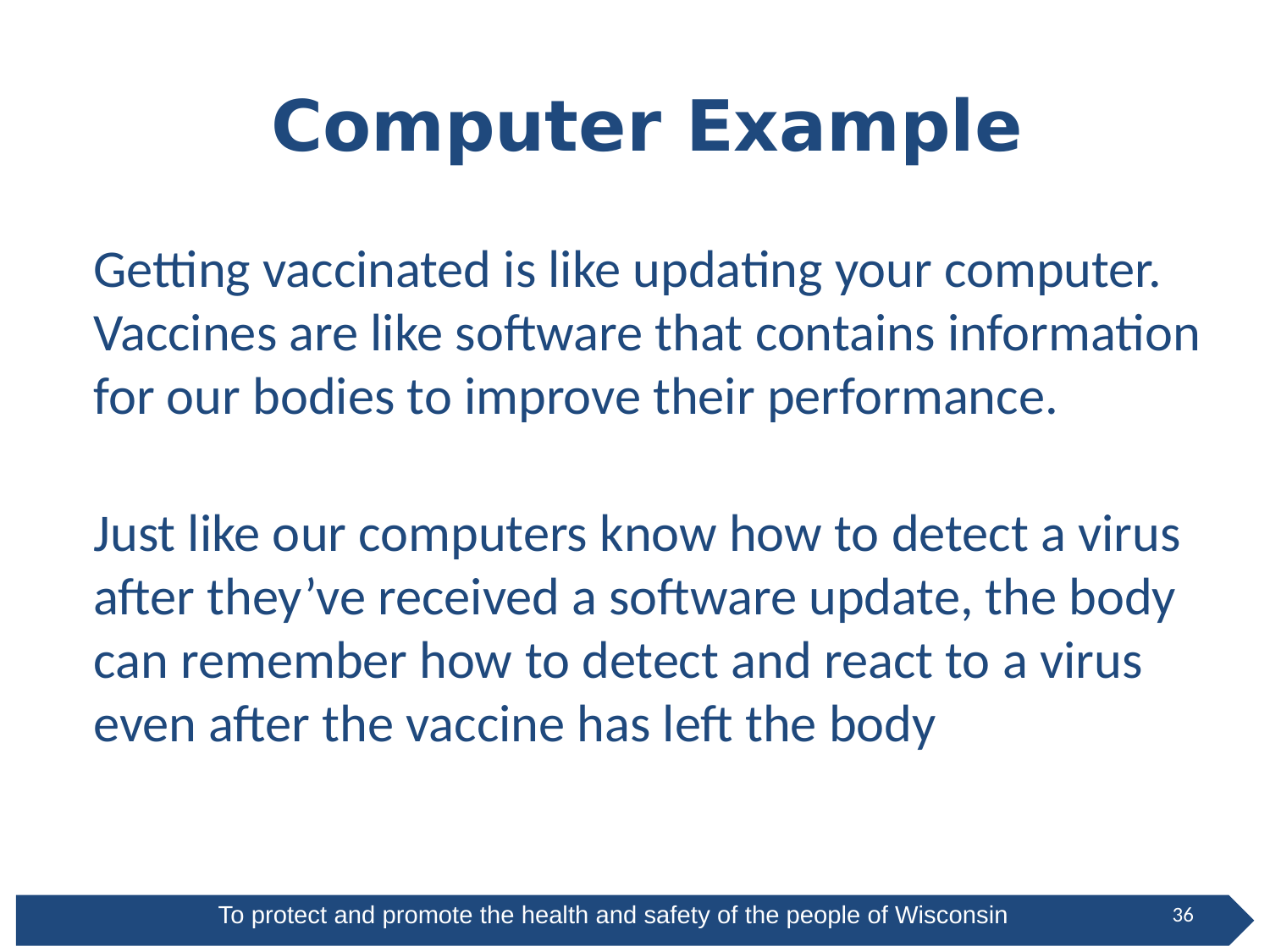

# Computer Example
Getting vaccinated is like updating your computer. Vaccines are like software that contains information for our bodies to improve their performance.

Just like our computers know how to detect a virus after they’ve received a software update, the body can remember how to detect and react to a virus even after the vaccine has left the body
36